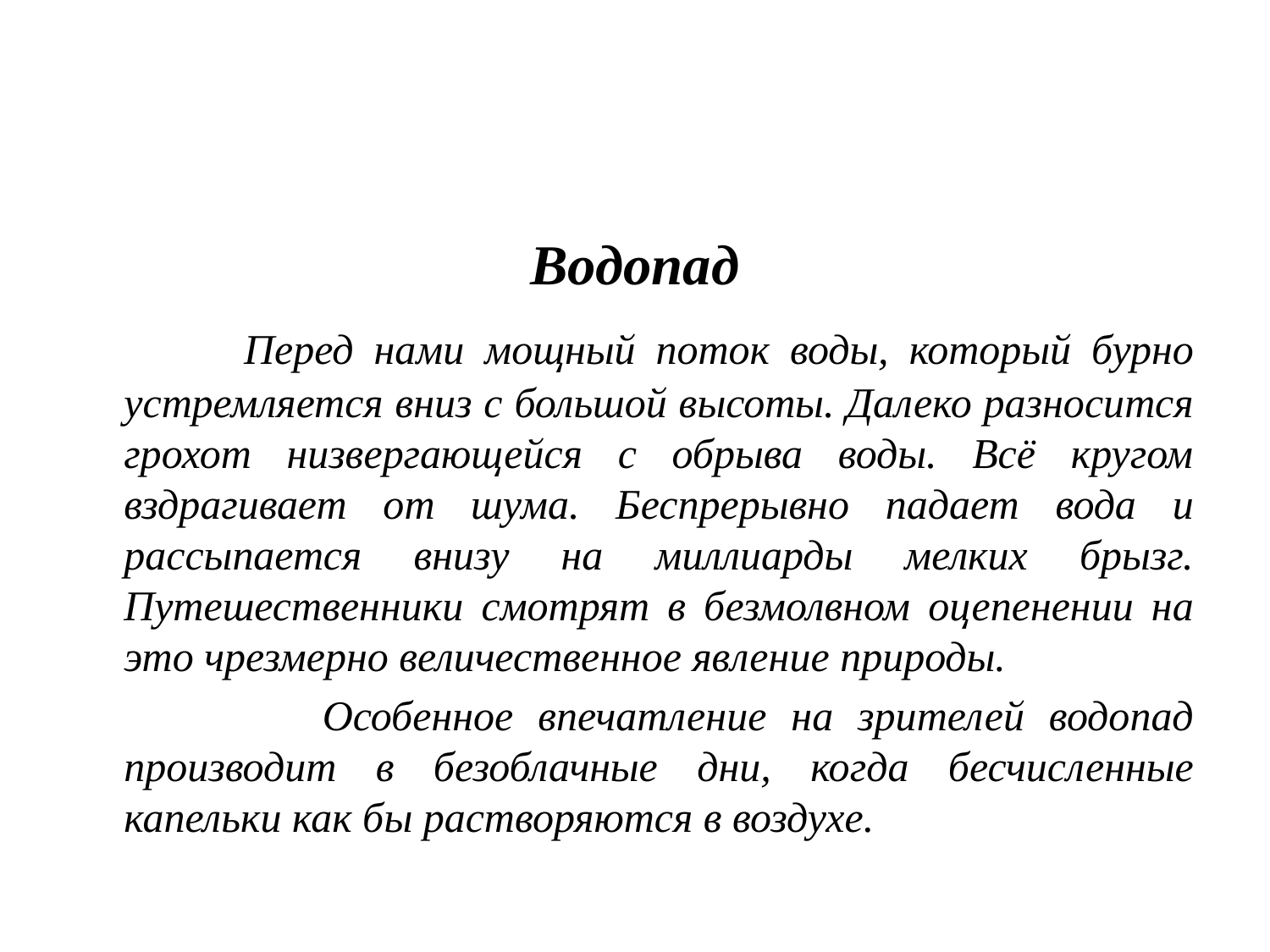

#
Водопад
       Перед нами мощный поток воды, который бурно устремляется вниз с большой высоты. Далеко разносится грохот низвергающейся с обрыва воды. Всё кругом вздрагивает от шума. Беспрерывно падает вода и рассыпается внизу на миллиарды мелких брызг. Путешественники смотрят в безмолвном оцепенении на это чрезмерно величественное явление природы.
          Особенное впечатление на зрителей водопад производит в безоблачные дни, когда бесчисленные капельки как бы растворяются в воздухе.